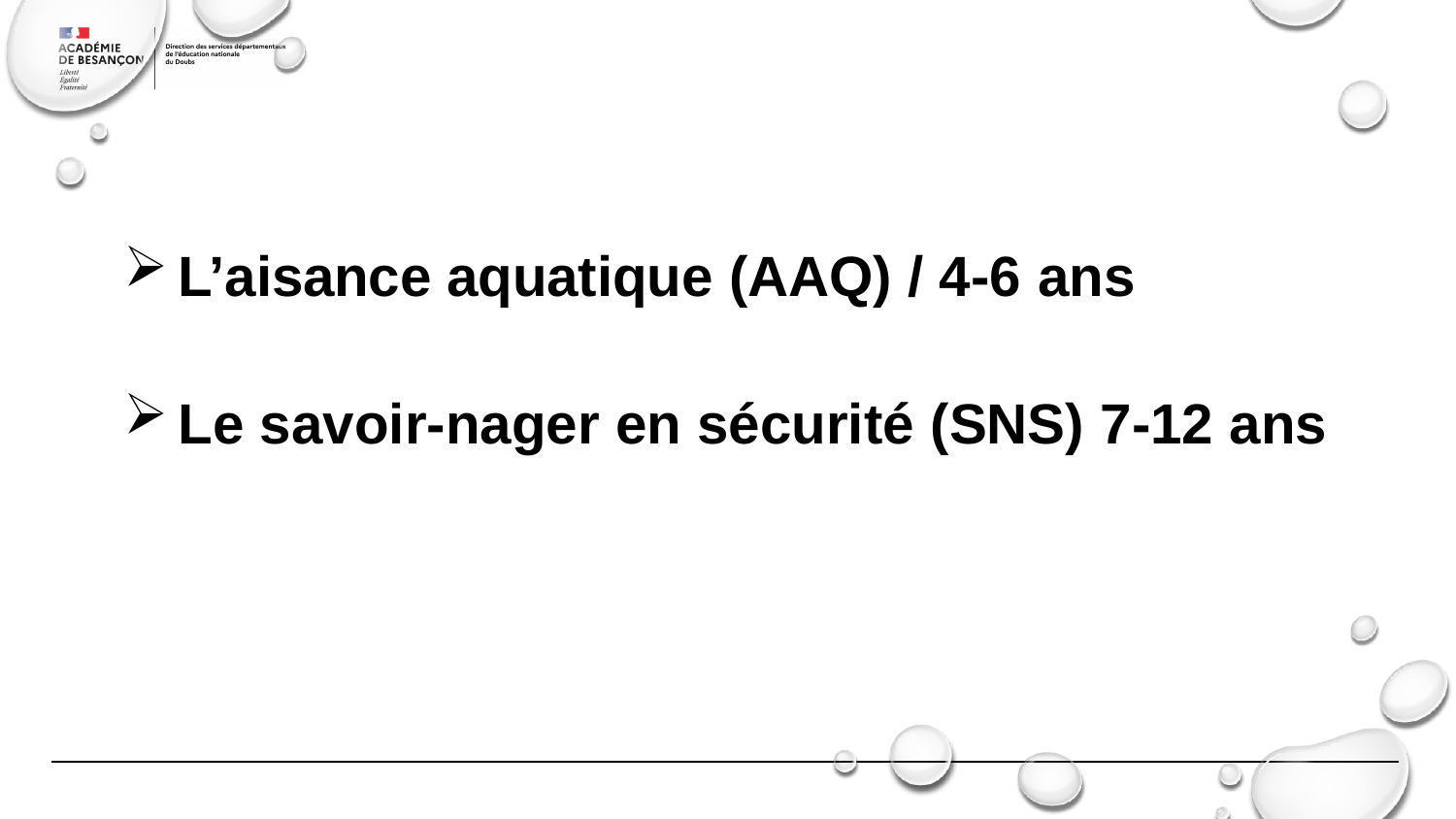

#
L’aisance aquatique (AAQ) / 4-6 ans

Le savoir-nager en sécurité (SNS) 7-12 ans